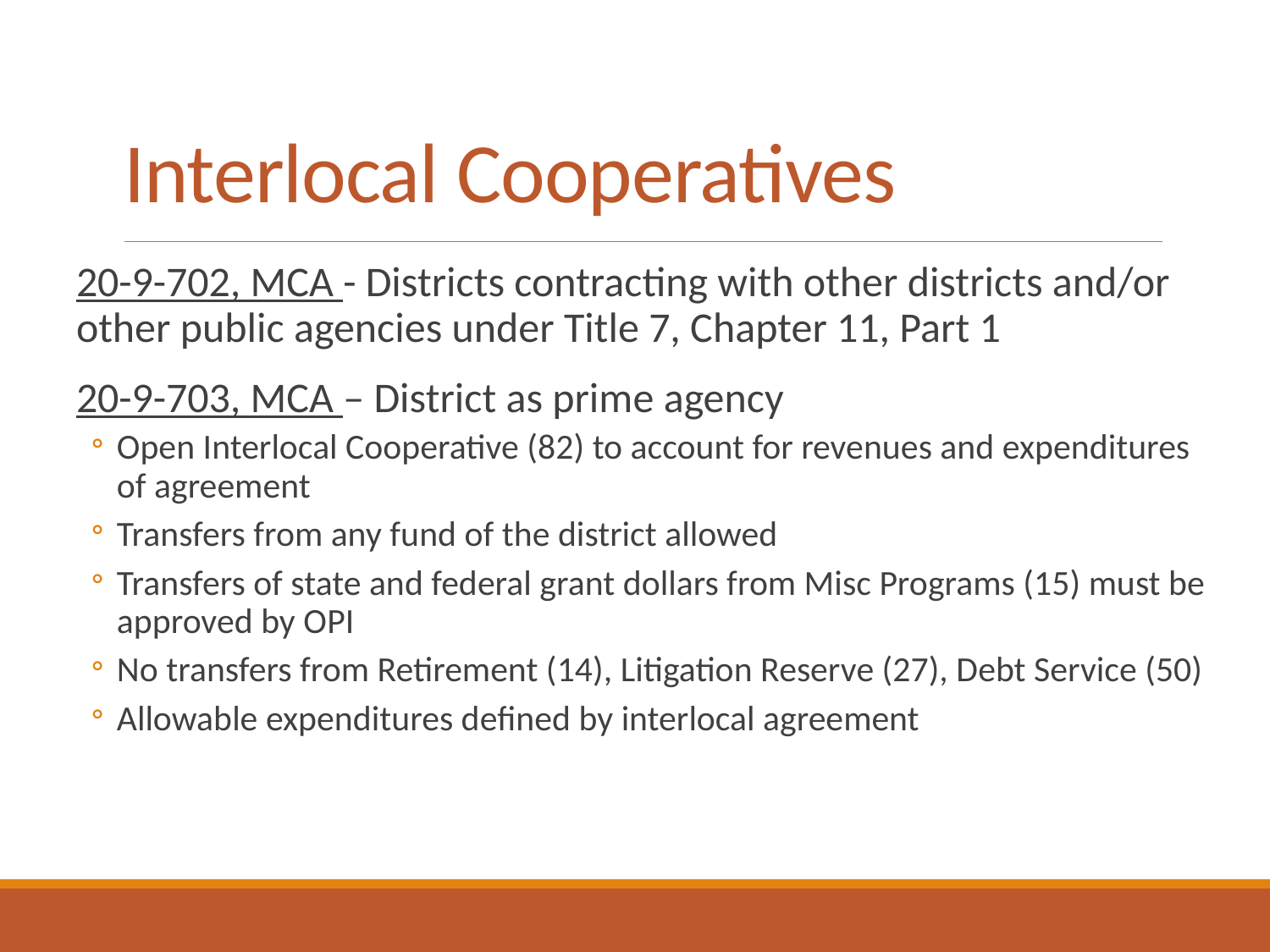

# Interlocal Cooperatives
20-9-702, MCA - Districts contracting with other districts and/or other public agencies under Title 7, Chapter 11, Part 1
20-9-703, MCA – District as prime agency
Open Interlocal Cooperative (82) to account for revenues and expenditures of agreement
Transfers from any fund of the district allowed
Transfers of state and federal grant dollars from Misc Programs (15) must be approved by OPI
No transfers from Retirement (14), Litigation Reserve (27), Debt Service (50)
Allowable expenditures defined by interlocal agreement